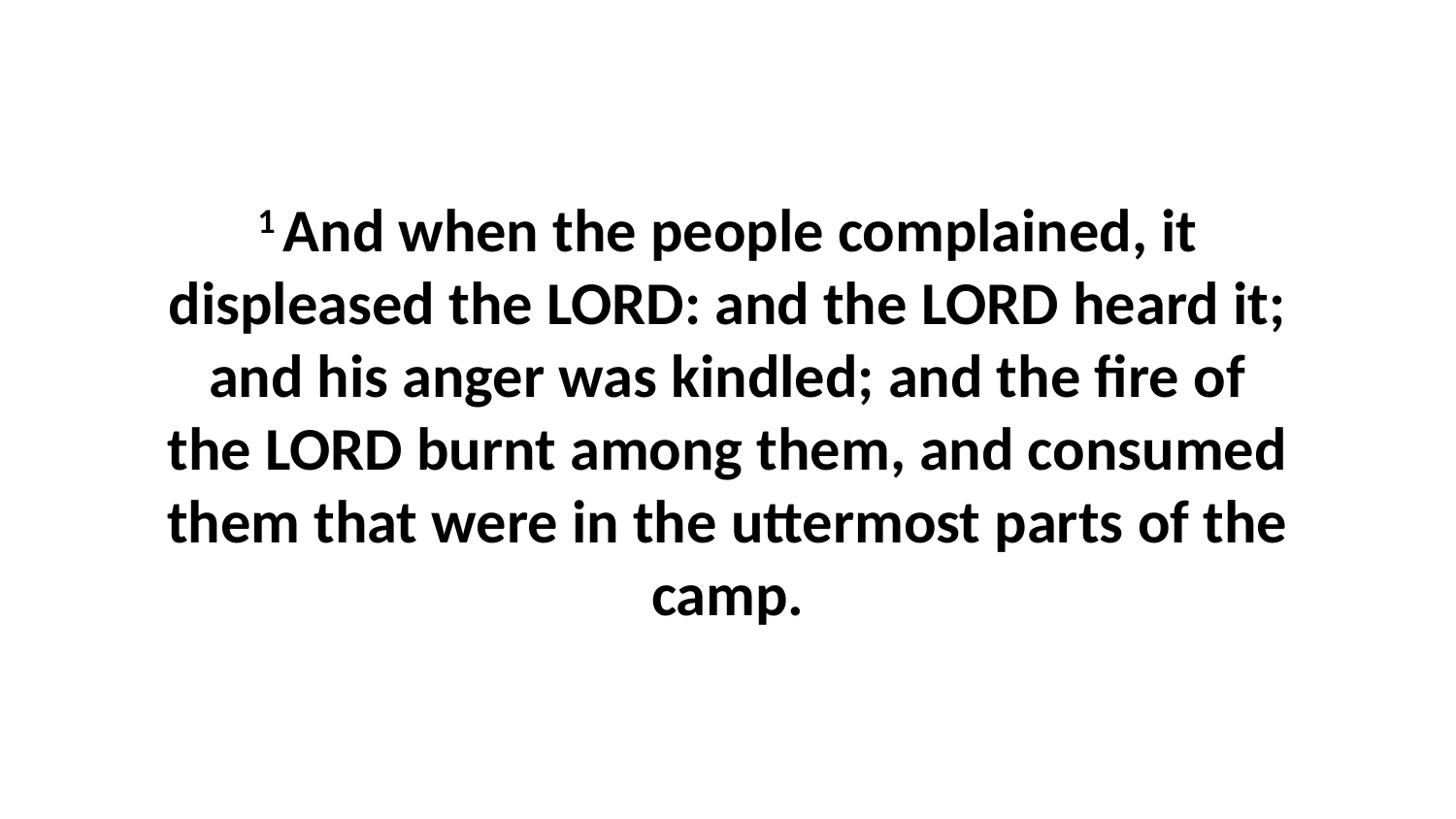

1 And when the people complained, it displeased the LORD: and the LORD heard it; and his anger was kindled; and the fire of the LORD burnt among them, and consumed them that were in the uttermost parts of the camp.